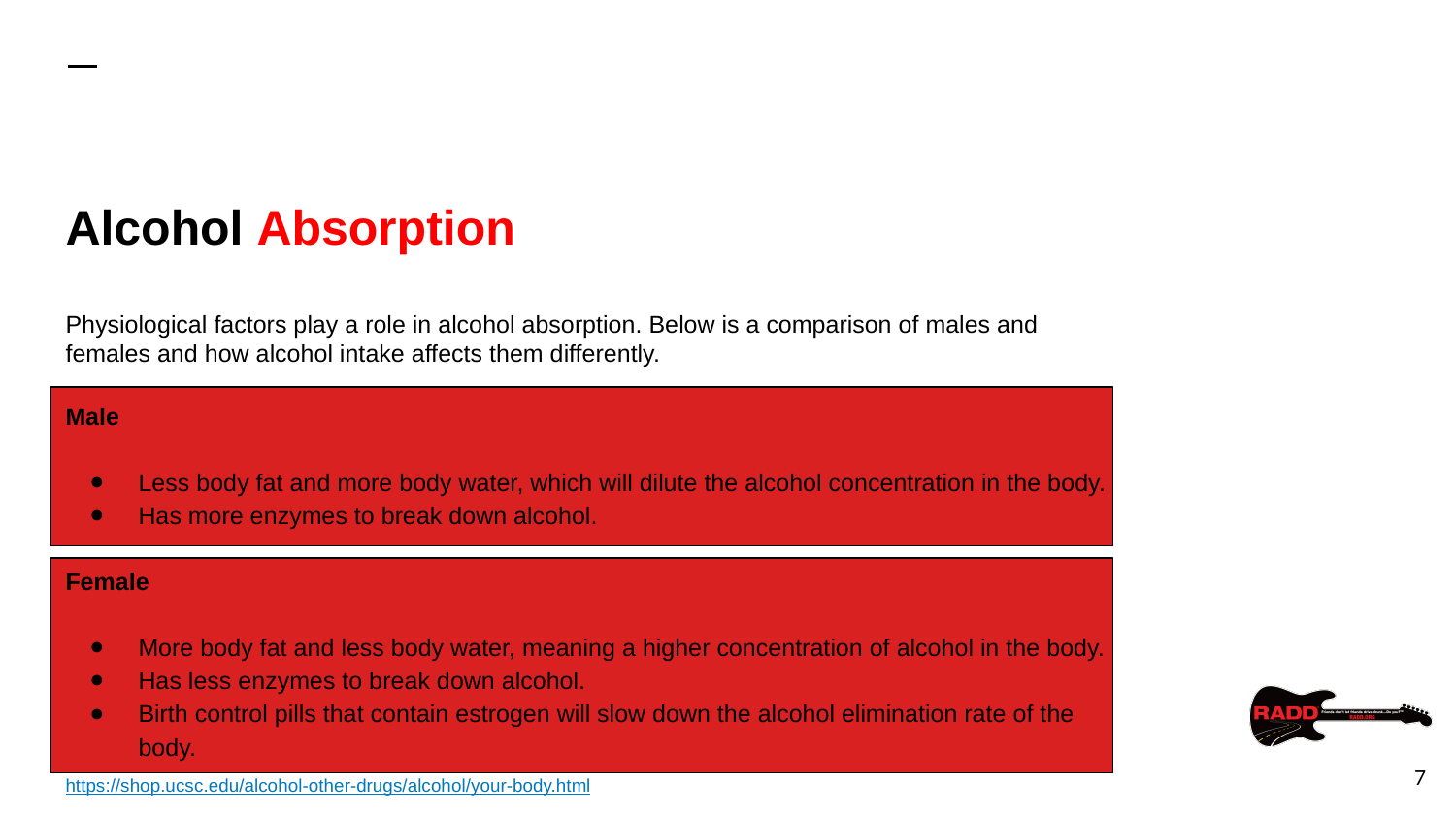

# Alcohol Absorption
Physiological factors play a role in alcohol absorption. Below is a comparison of males and females and how alcohol intake affects them differently.

Male
Less body fat and more body water, which will dilute the alcohol concentration in the body.
Has more enzymes to break down alcohol.
Female
More body fat and less body water, meaning a higher concentration of alcohol in the body.
Has less enzymes to break down alcohol.
Birth control pills that contain estrogen will slow down the alcohol elimination rate of the body.

7
https://shop.ucsc.edu/alcohol-other-drugs/alcohol/your-body.html